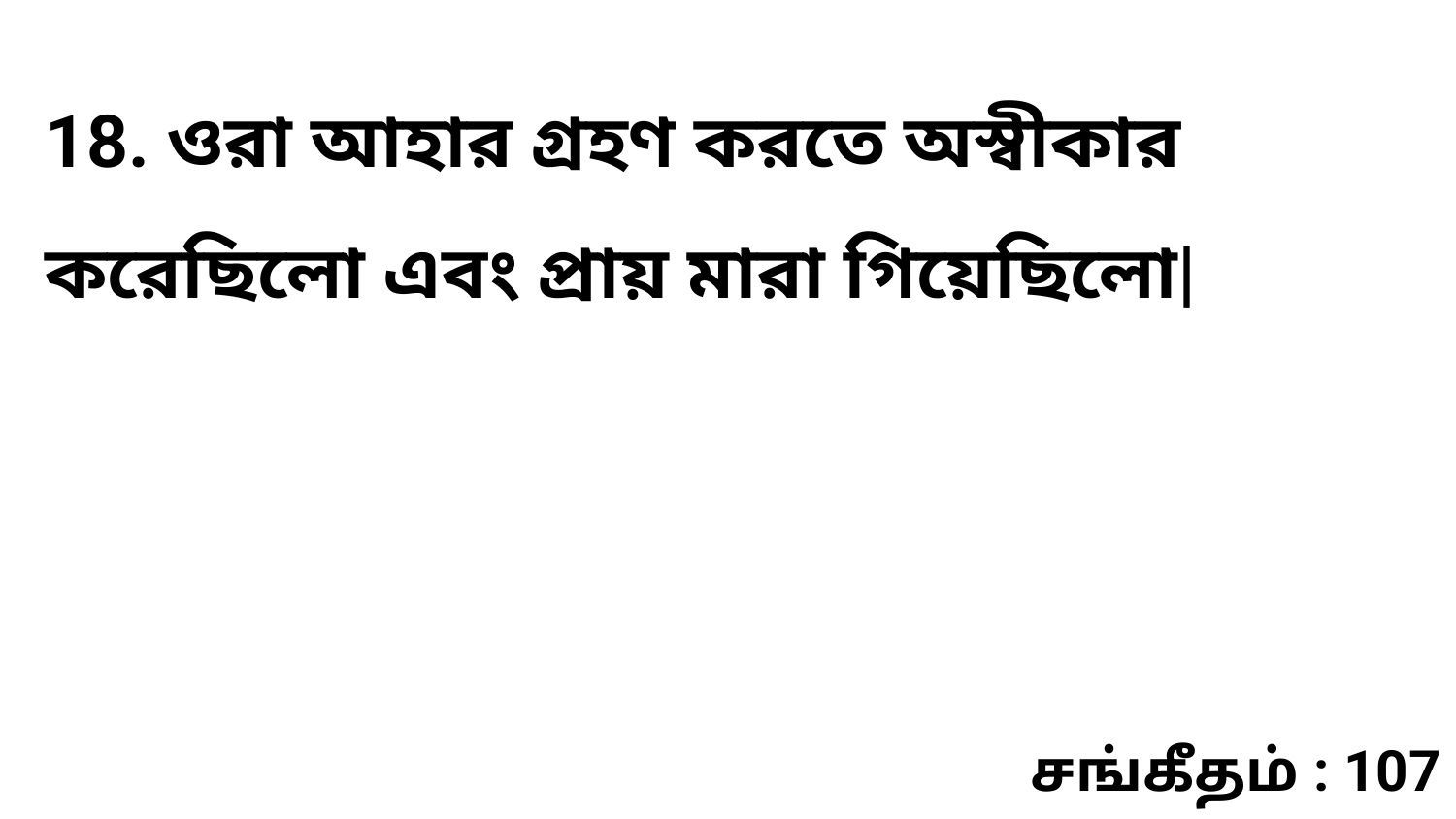

18. ওরা আহার গ্রহণ করতে অস্বীকার করেছিলো এবং প্রায় মারা গিয়েছিলো|
சங்கீதம் : 107